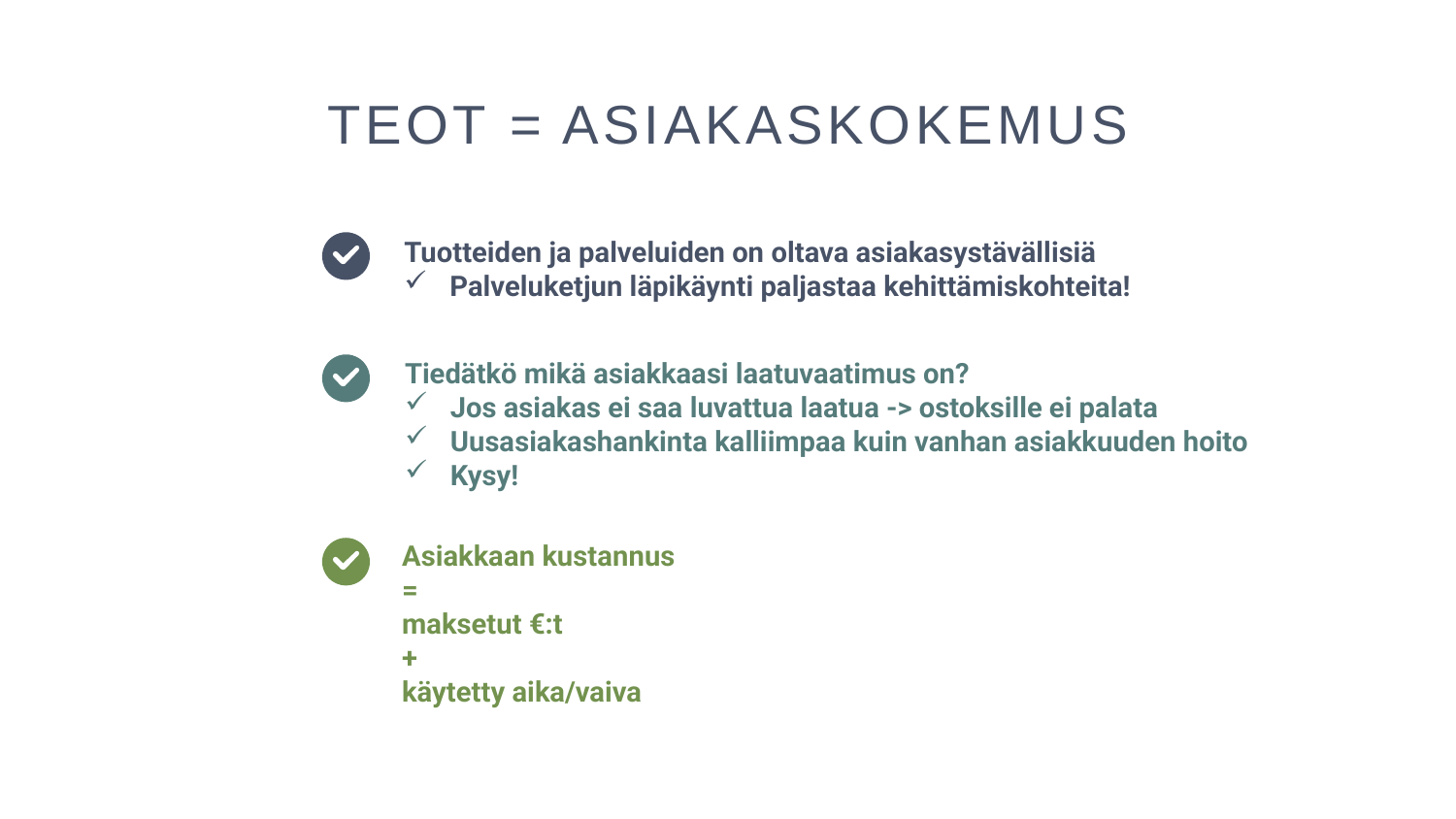

TEOT = ASIAKASKOKEMUS
Tuotteiden ja palveluiden on oltava asiakasystävällisiä
Palveluketjun läpikäynti paljastaa kehittämiskohteita!

Tiedätkö mikä asiakkaasi laatuvaatimus on?
Jos asiakas ei saa luvattua laatua -> ostoksille ei palata
Uusasiakashankinta kalliimpaa kuin vanhan asiakkuuden hoito
Kysy!

Asiakkaan kustannus
=
maksetut €:t
+
käytetty aika/vaiva